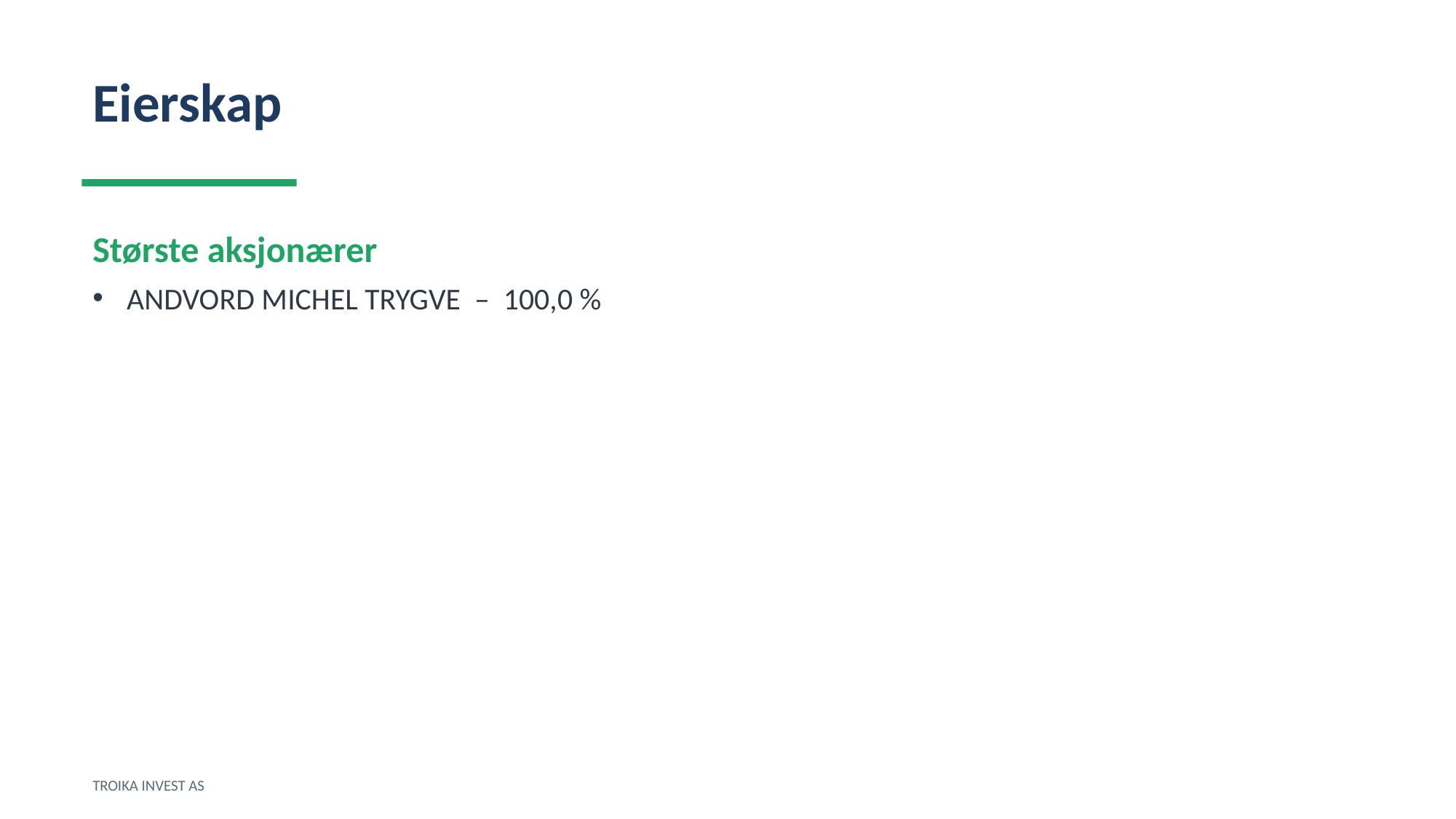

Eierskap

Største aksjonærer
ANDVORD MICHEL TRYGVE  –  100,0 %
TROIKA INVEST AS